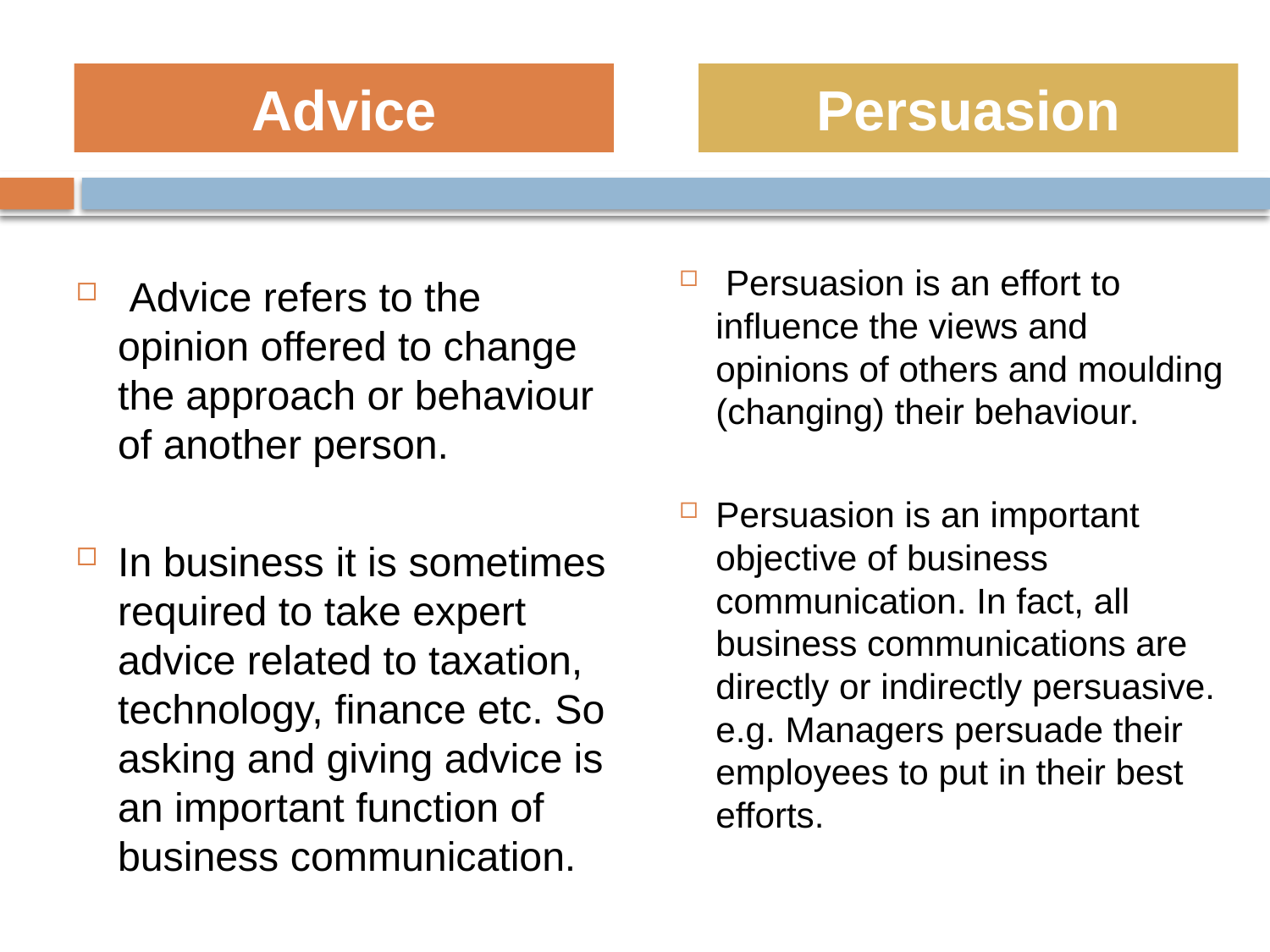

Advice
Persuasion
 Persuasion is an effort to influence the views and opinions of others and moulding (changing) their behaviour.

Persuasion is an important objective of business communication. In fact, all business communications are directly or indirectly persuasive. e.g. Managers persuade their employees to put in their best efforts.
 Advice refers to the opinion offered to change the approach or behaviour of another person.

In business it is sometimes required to take expert advice related to taxation, technology, finance etc. So asking and giving advice is an important function of business communication.